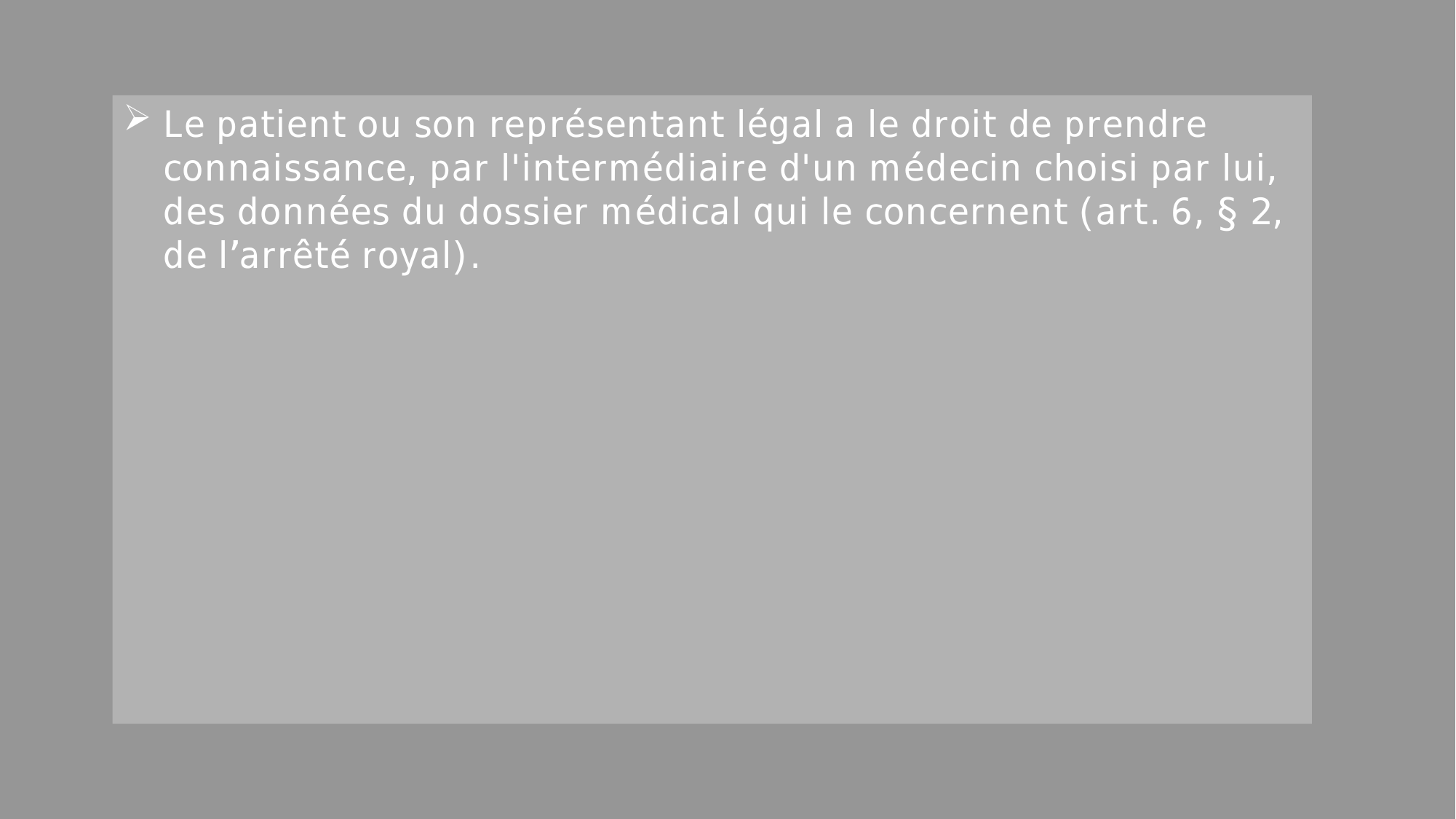

Le patient ou son représentant légal a le droit de prendre connaissance, par l'intermédiaire d'un médecin choisi par lui, des données du dossier médical qui le concernent (art. 6, § 2, de l’arrêté royal).